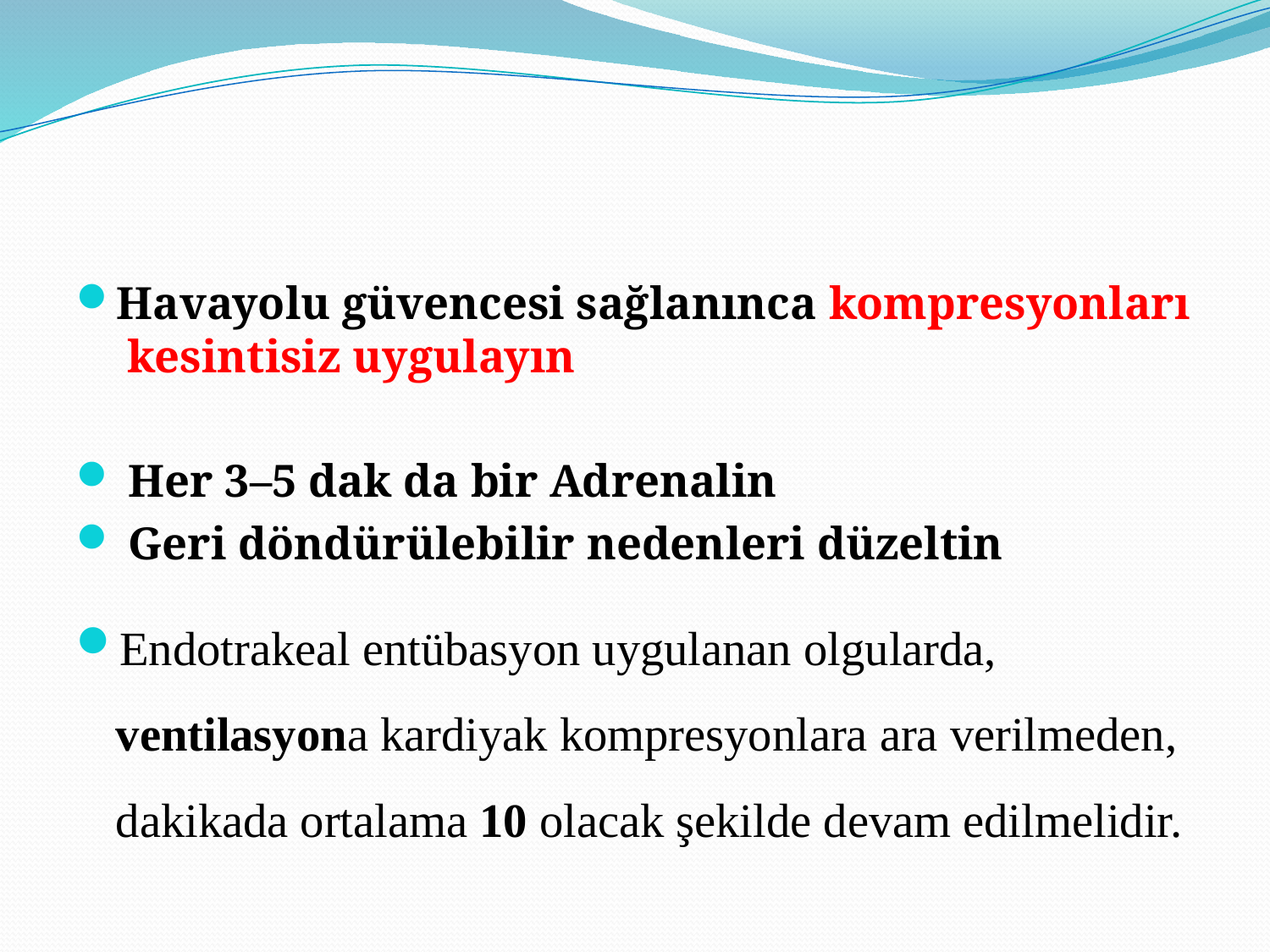

#
Havayolu güvencesi sağlanınca kompresyonları  kesintisiz uygulayın

 Her 3–5 dak da bir Adrenalin
 Geri döndürülebilir nedenleri düzeltin
Endotrakeal entübasyon uygulanan olgularda, ventilasyona kardiyak kompresyonlara ara verilmeden, dakikada ortalama 10 olacak şekilde devam edilmelidir.